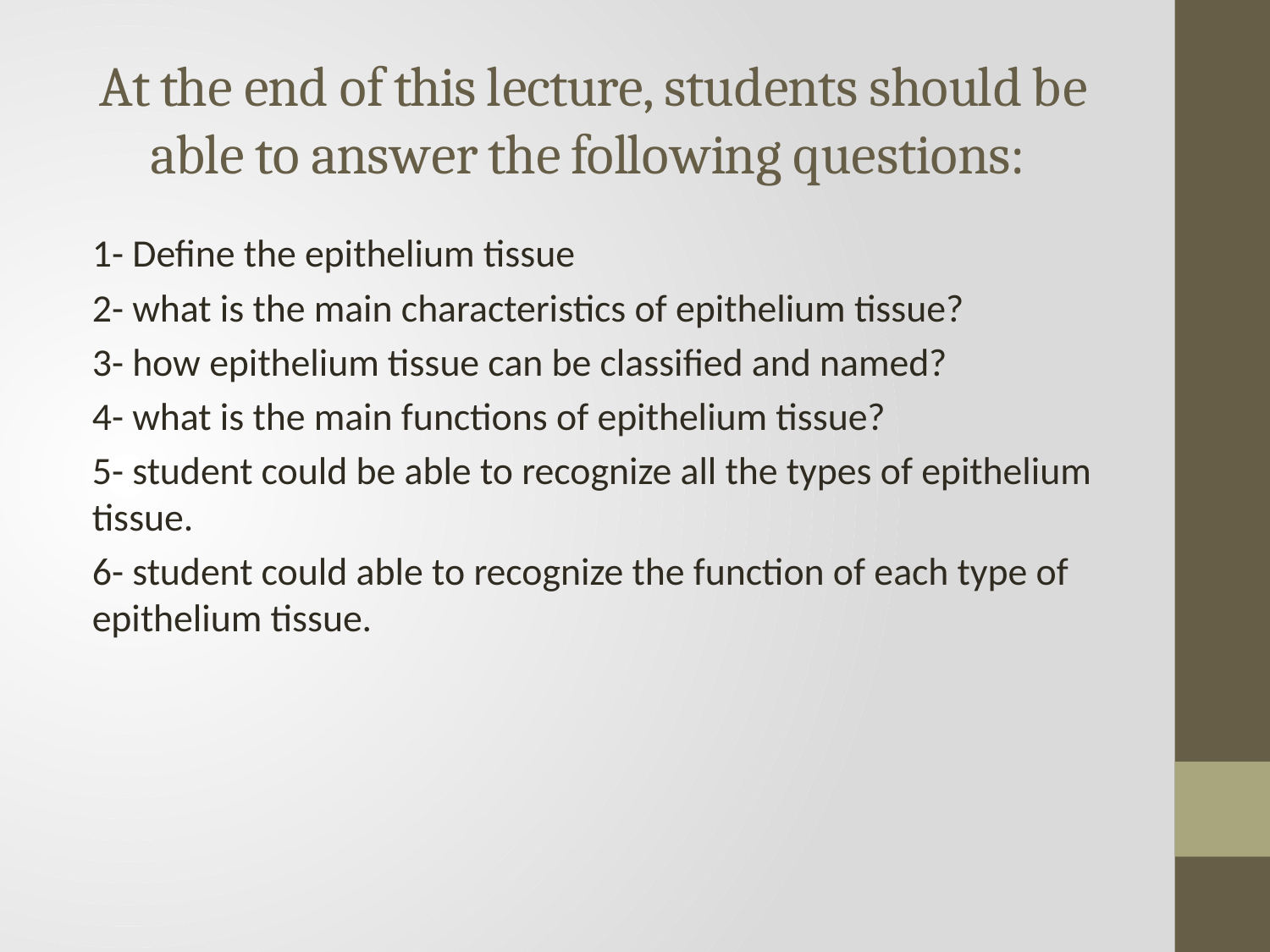

# At the end of this lecture, students should be able to answer the following questions:
1- Define the epithelium tissue
2- what is the main characteristics of epithelium tissue?
3- how epithelium tissue can be classified and named?
4- what is the main functions of epithelium tissue?
5- student could be able to recognize all the types of epithelium tissue.
6- student could able to recognize the function of each type of epithelium tissue.